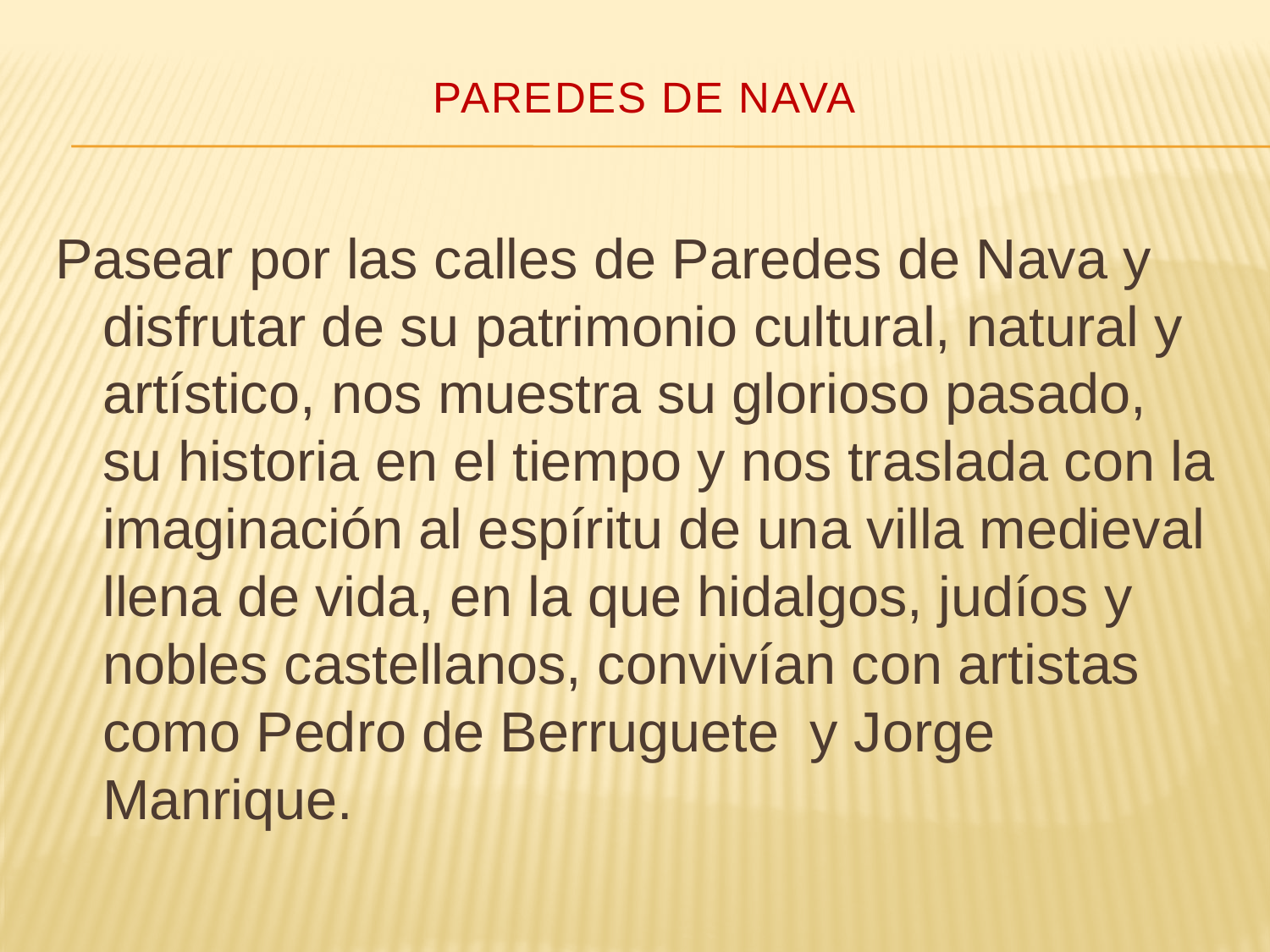

# PAREDES DE NAVA
Pasear por las calles de Paredes de Nava y disfrutar de su patrimonio cultural, natural y artístico, nos muestra su glorioso pasado,  su historia en el tiempo y nos traslada con la imaginación al espíritu de una villa medieval llena de vida, en la que hidalgos, judíos y nobles castellanos, convivían con artistas como Pedro de Berruguete  y Jorge Manrique.